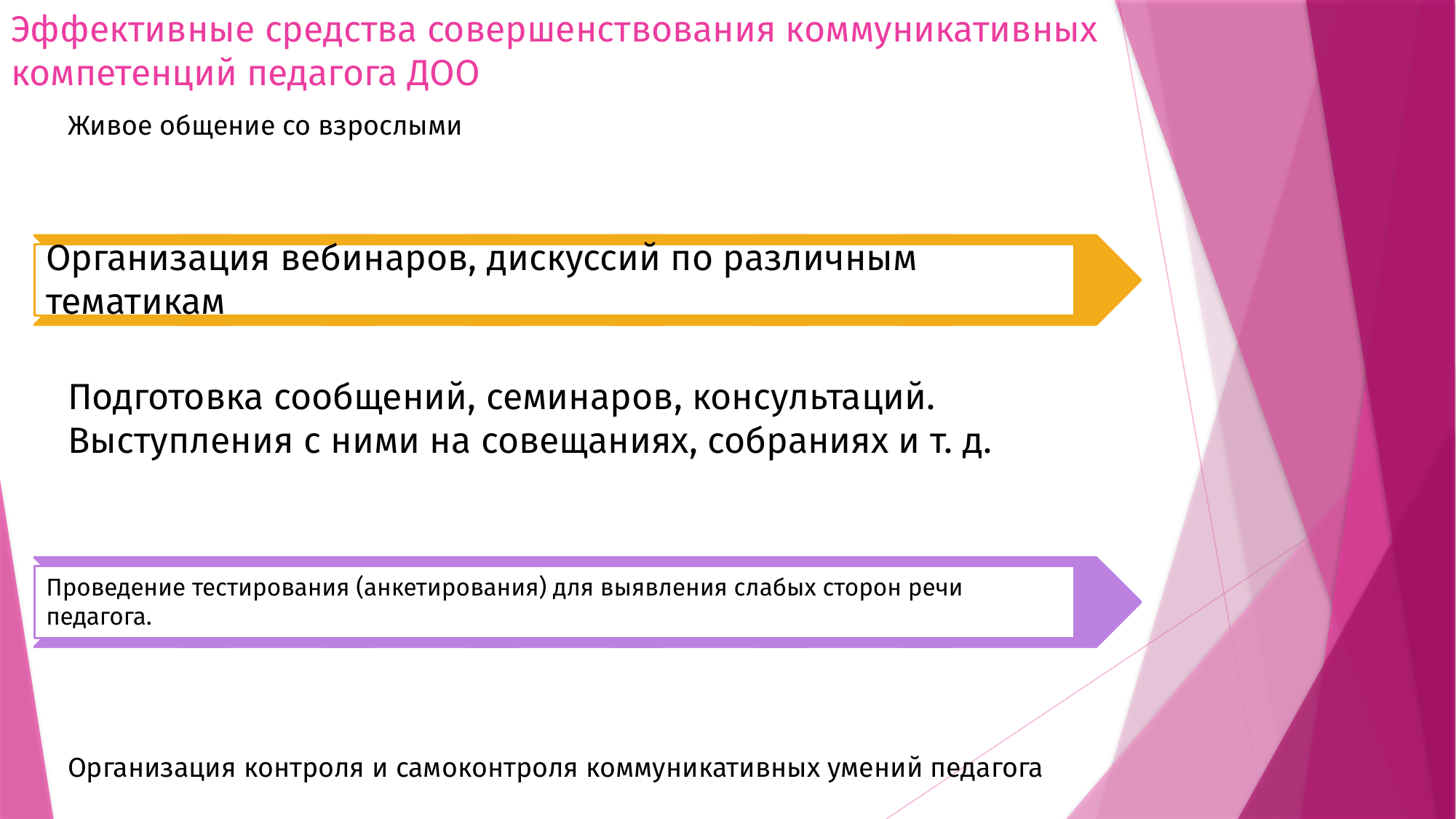

# Эффективные средства совершенствования коммуникативных компетенций педагога ДОО
Живое общение со взрослыми
Подготовка сообщений, семинаров, консультаций. Выступления с ними на совещаниях, собраниях и т. д.
Организация вебинаров, дискуссий по различным тематикам
Организация контроля и самоконтроля коммуникативных умений педагога
Проведение тестирования (анкетирования) для выявления слабых сторон речи педагога.